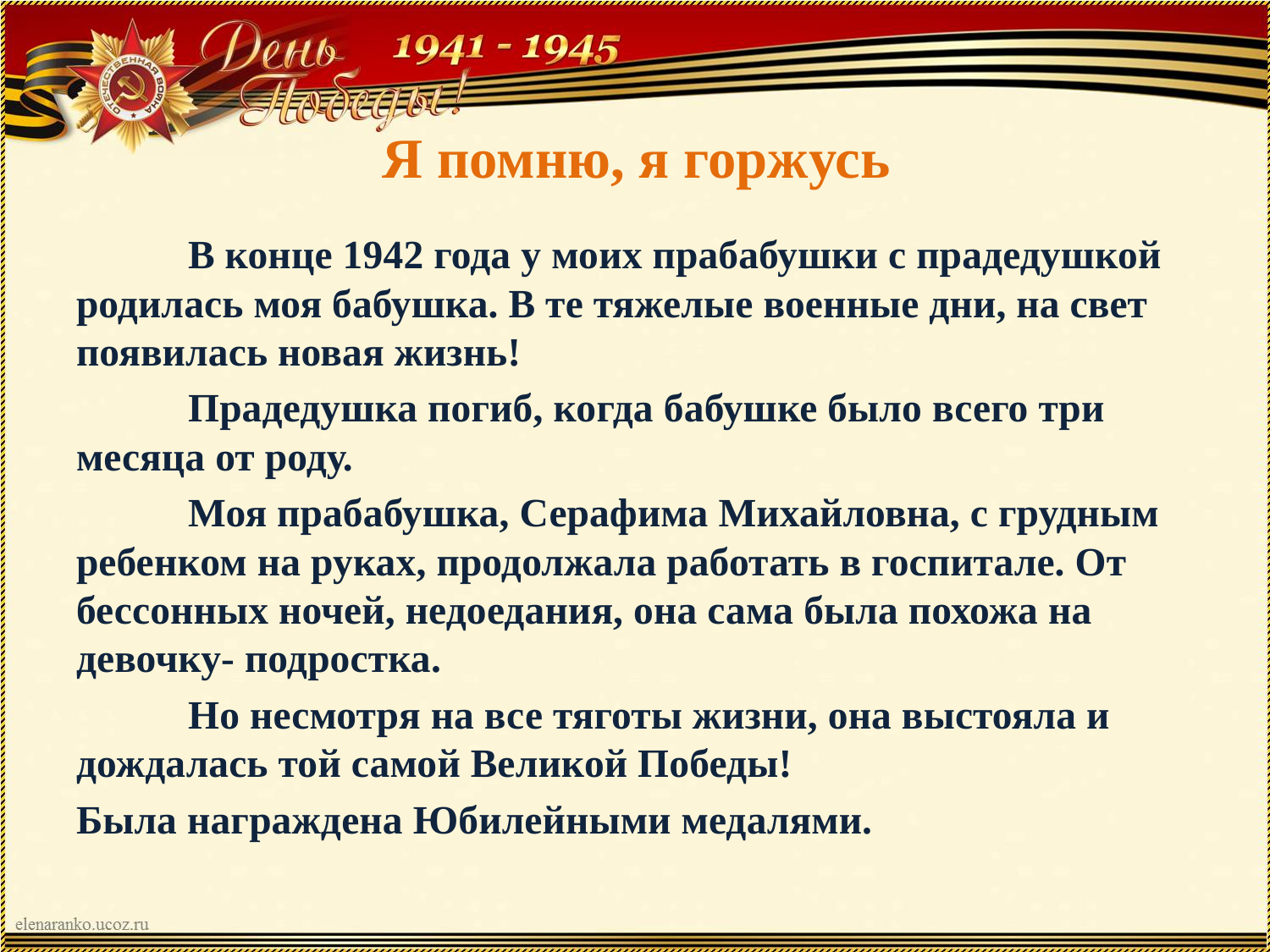

# Я помню, я горжусь
	В конце 1942 года у моих прабабушки с прадедушкой родилась моя бабушка. В те тяжелые военные дни, на свет появилась новая жизнь!
	Прадедушка погиб, когда бабушке было всего три месяца от роду.
	Моя прабабушка, Серафима Михайловна, с грудным ребенком на руках, продолжала работать в госпитале. От бессонных ночей, недоедания, она сама была похожа на девочку- подростка.
	Но несмотря на все тяготы жизни, она выстояла и дождалась той самой Великой Победы!
Была награждена Юбилейными медалями.